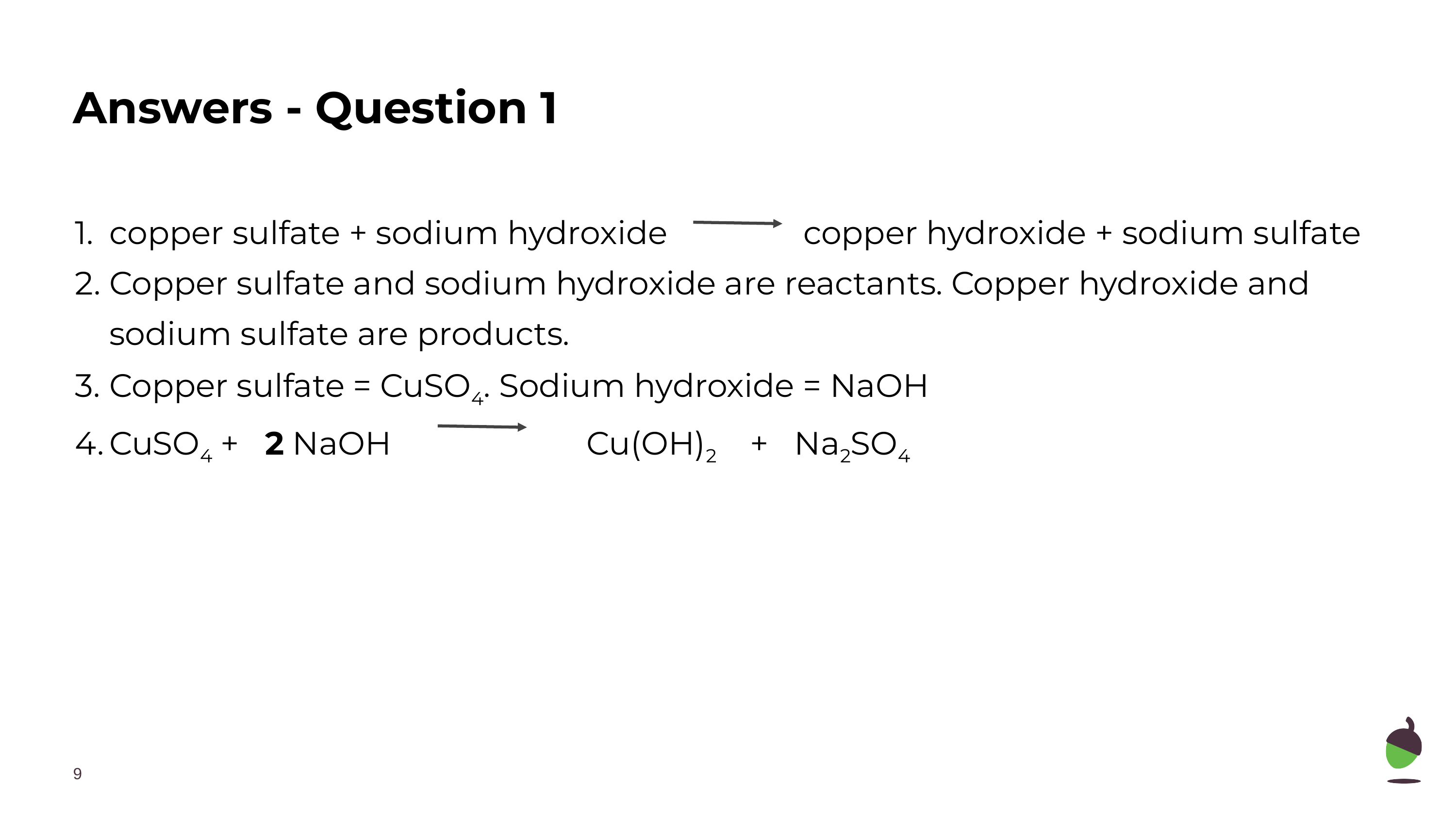

# Answers - Question 1
copper sulfate + sodium hydroxide                copper hydroxide + sodium sulfate
Copper sulfate and sodium hydroxide are reactants. Copper hydroxide and sodium sulfate are products.
Copper sulfate = CuSO4. Sodium hydroxide = NaOH
CuSO4 +   2 NaOH                       Cu(OH)2    +   Na2SO4
9